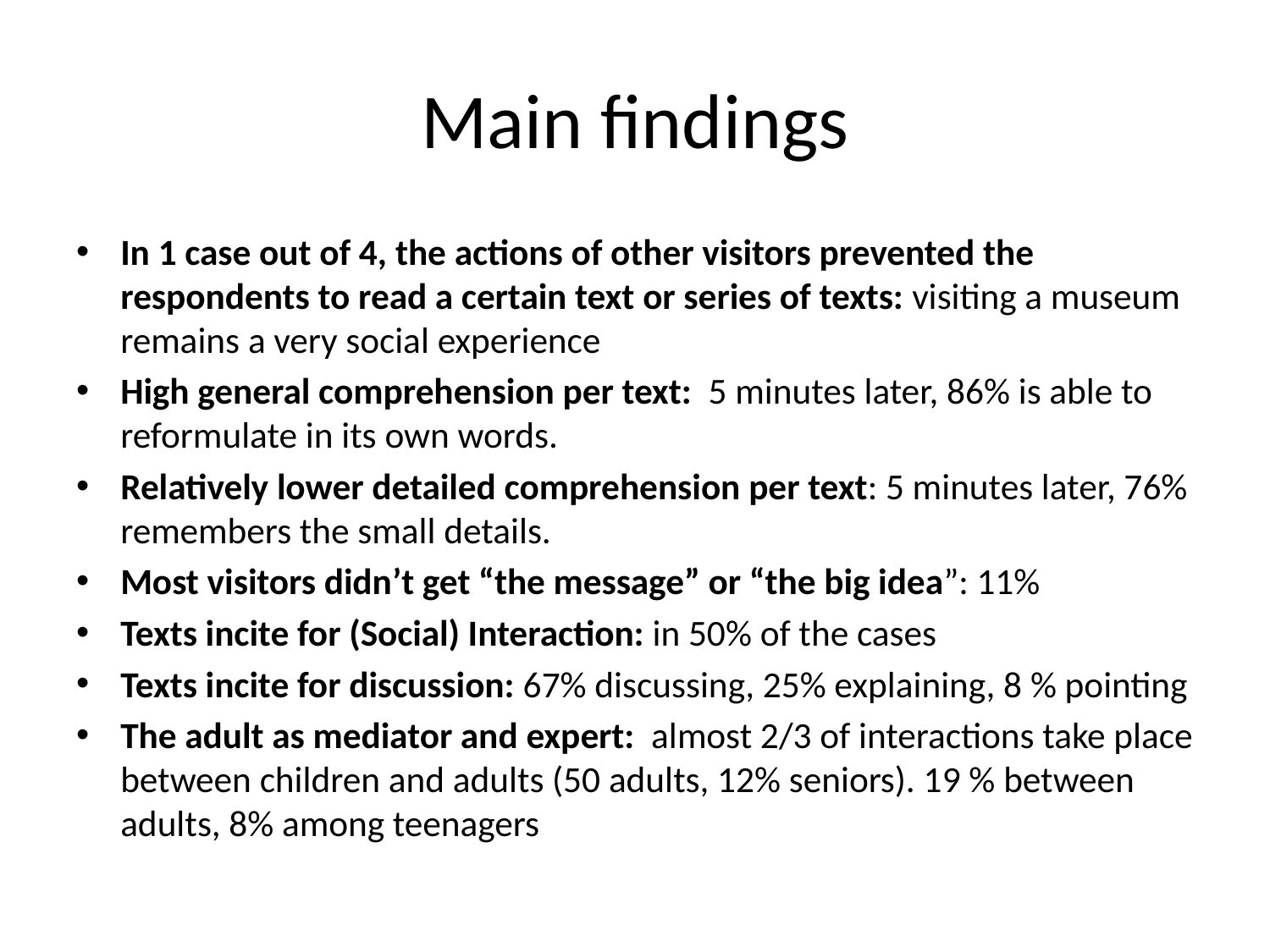

# Main findings
In 1 case out of 4, the actions of other visitors prevented the respondents to read a certain text or series of texts: visiting a museum remains a very social experience
High general comprehension per text:  5 minutes later, 86% is able to reformulate in its own words.
Relatively lower detailed comprehension per text: 5 minutes later, 76% remembers the small details.
Most visitors didn’t get “the message” or “the big idea”: 11%
Texts incite for (Social) Interaction: in 50% of the cases
Texts incite for discussion: 67% discussing, 25% explaining, 8 % pointing
The adult as mediator and expert:  almost 2/3 of interactions take place between children and adults (50 adults, 12% seniors). 19 % between  adults, 8% among teenagers